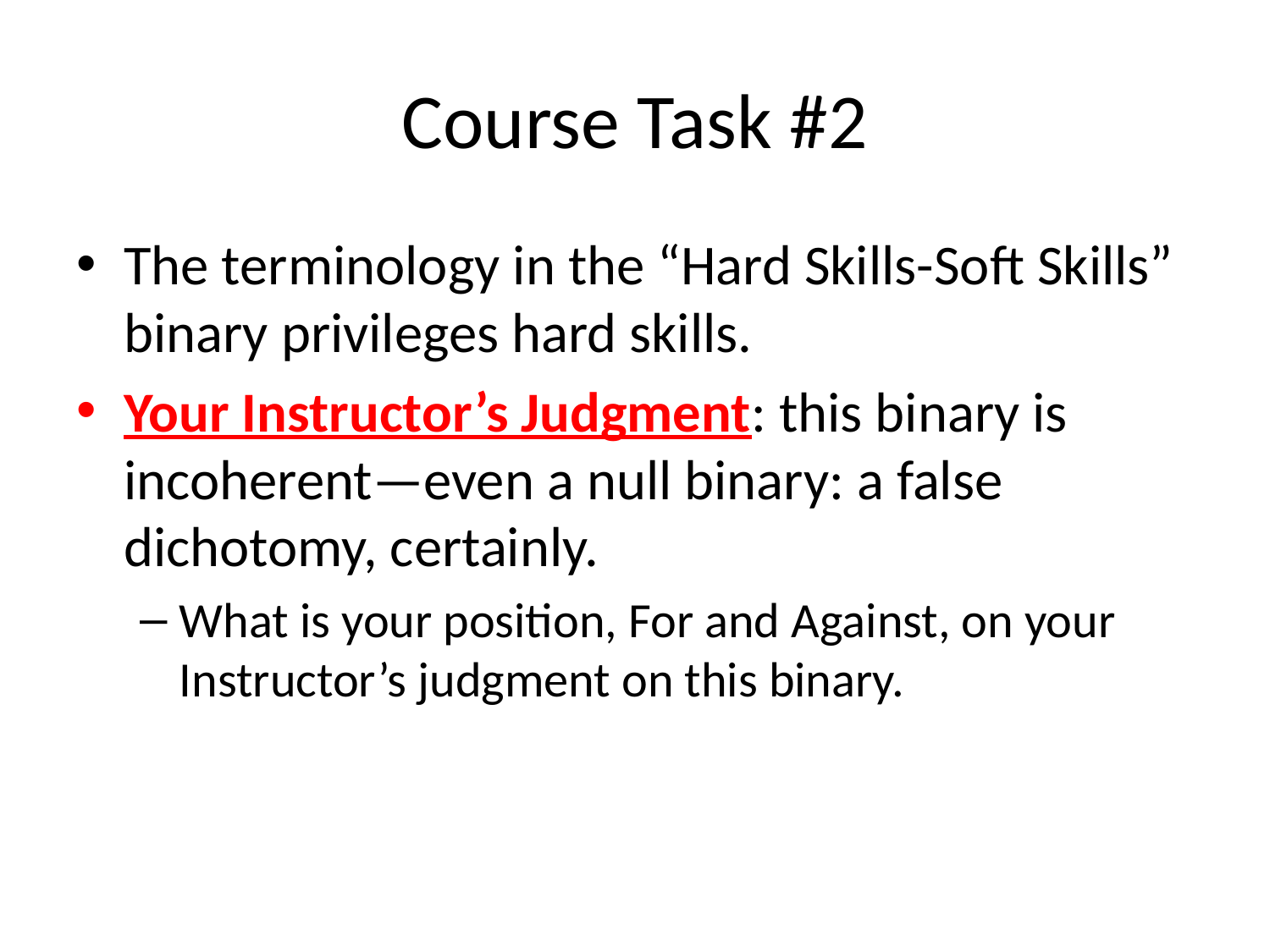

# Course Task #2
The terminology in the “Hard Skills-Soft Skills” binary privileges hard skills.
Your Instructor’s Judgment: this binary is incoherent—even a null binary: a false dichotomy, certainly.
What is your position, For and Against, on your Instructor’s judgment on this binary.